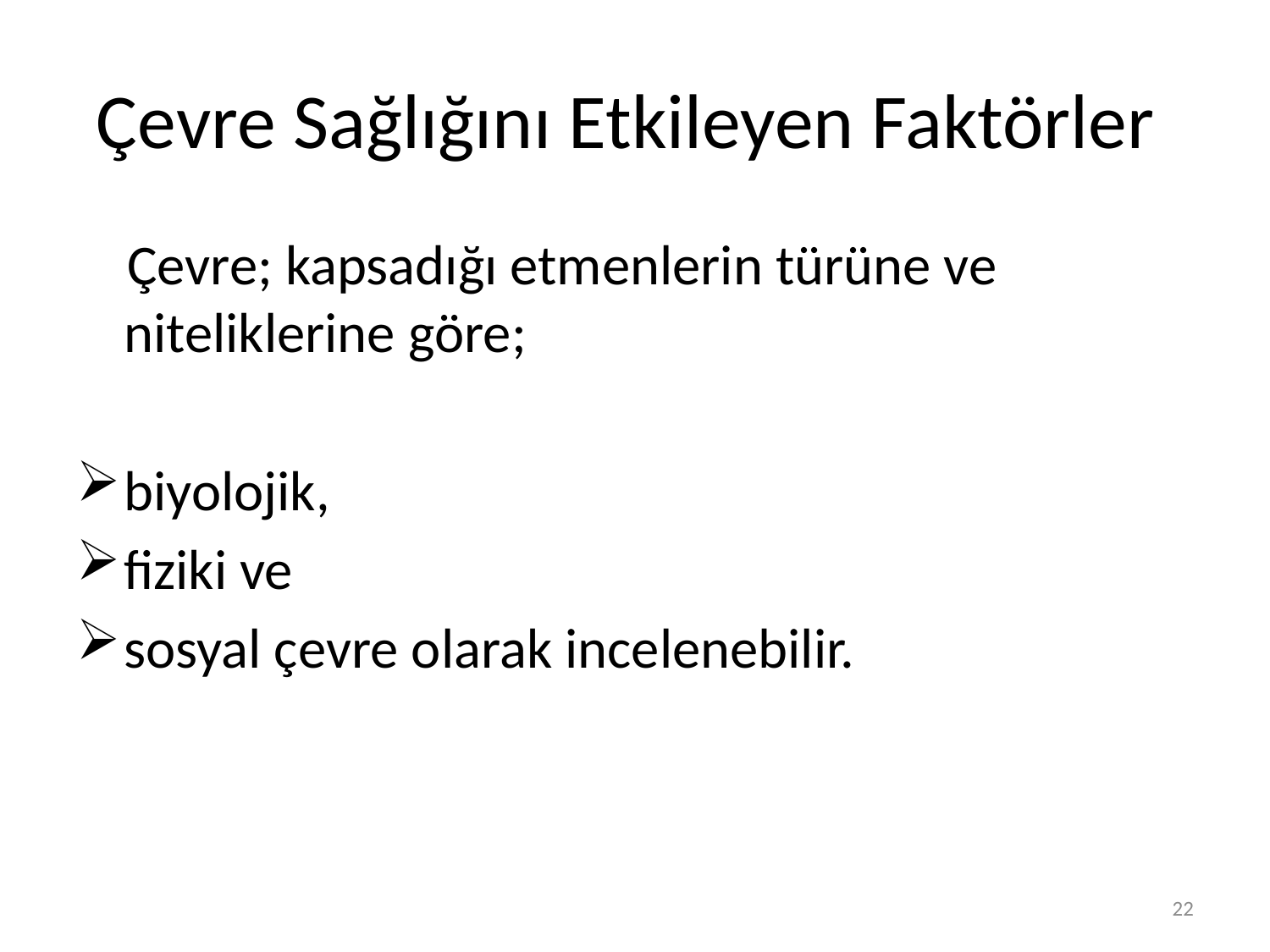

# Çevre Sağlığını Etkileyen Faktörler
    Çevre; kapsadığı etmenlerin türüne ve niteliklerine göre;

biyolojik,
fiziki ve
sosyal çevre olarak incelenebilir.
22